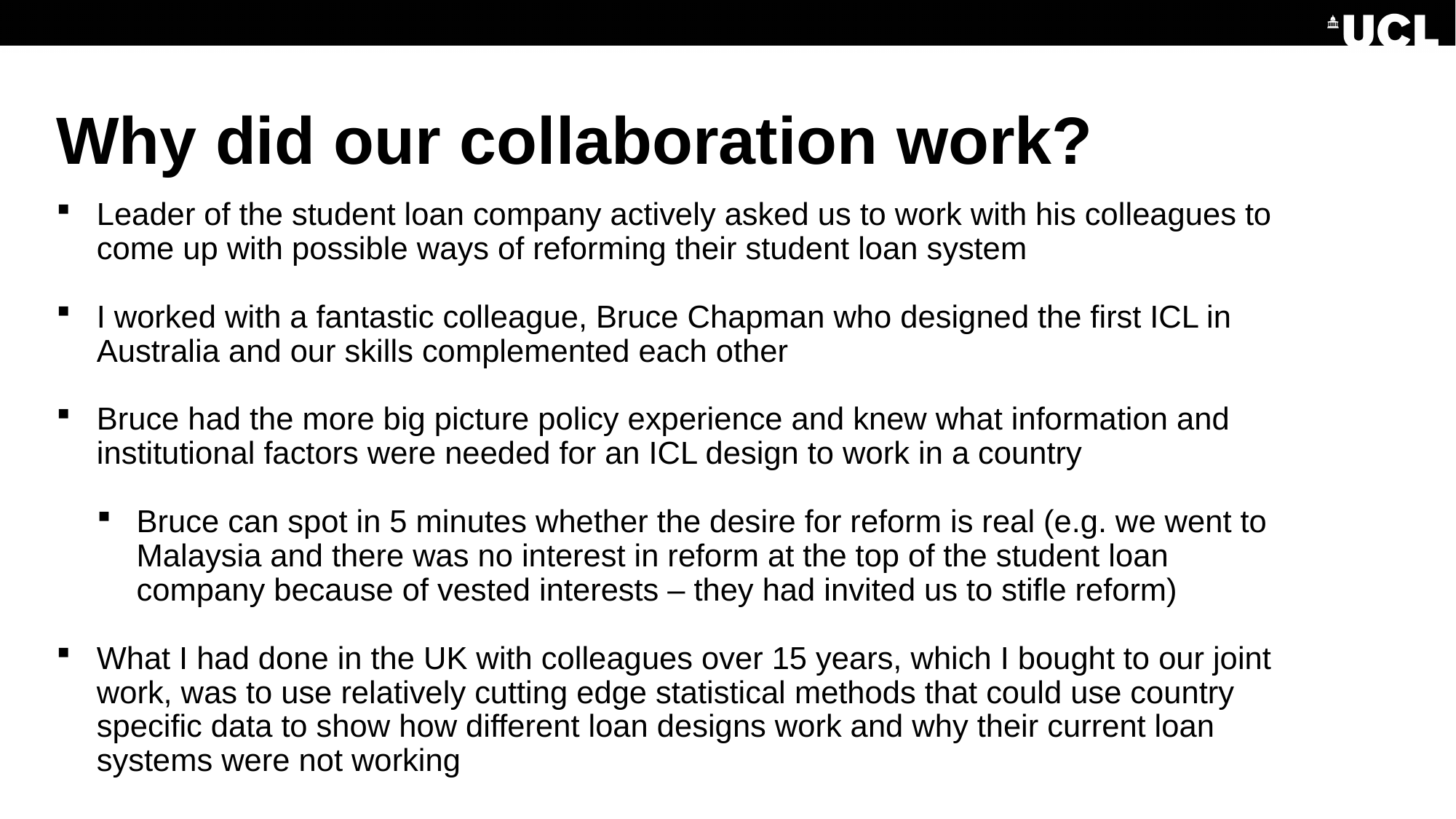

# Why did our collaboration work?
Leader of the student loan company actively asked us to work with his colleagues to come up with possible ways of reforming their student loan system

I worked with a fantastic colleague, Bruce Chapman who designed the first ICL in Australia and our skills complemented each other
Bruce had the more big picture policy experience and knew what information and institutional factors were needed for an ICL design to work in a country
Bruce can spot in 5 minutes whether the desire for reform is real (e.g. we went to Malaysia and there was no interest in reform at the top of the student loan company because of vested interests – they had invited us to stifle reform)

What I had done in the UK with colleagues over 15 years, which I bought to our joint work, was to use relatively cutting edge statistical methods that could use country specific data to show how different loan designs work and why their current loan systems were not working